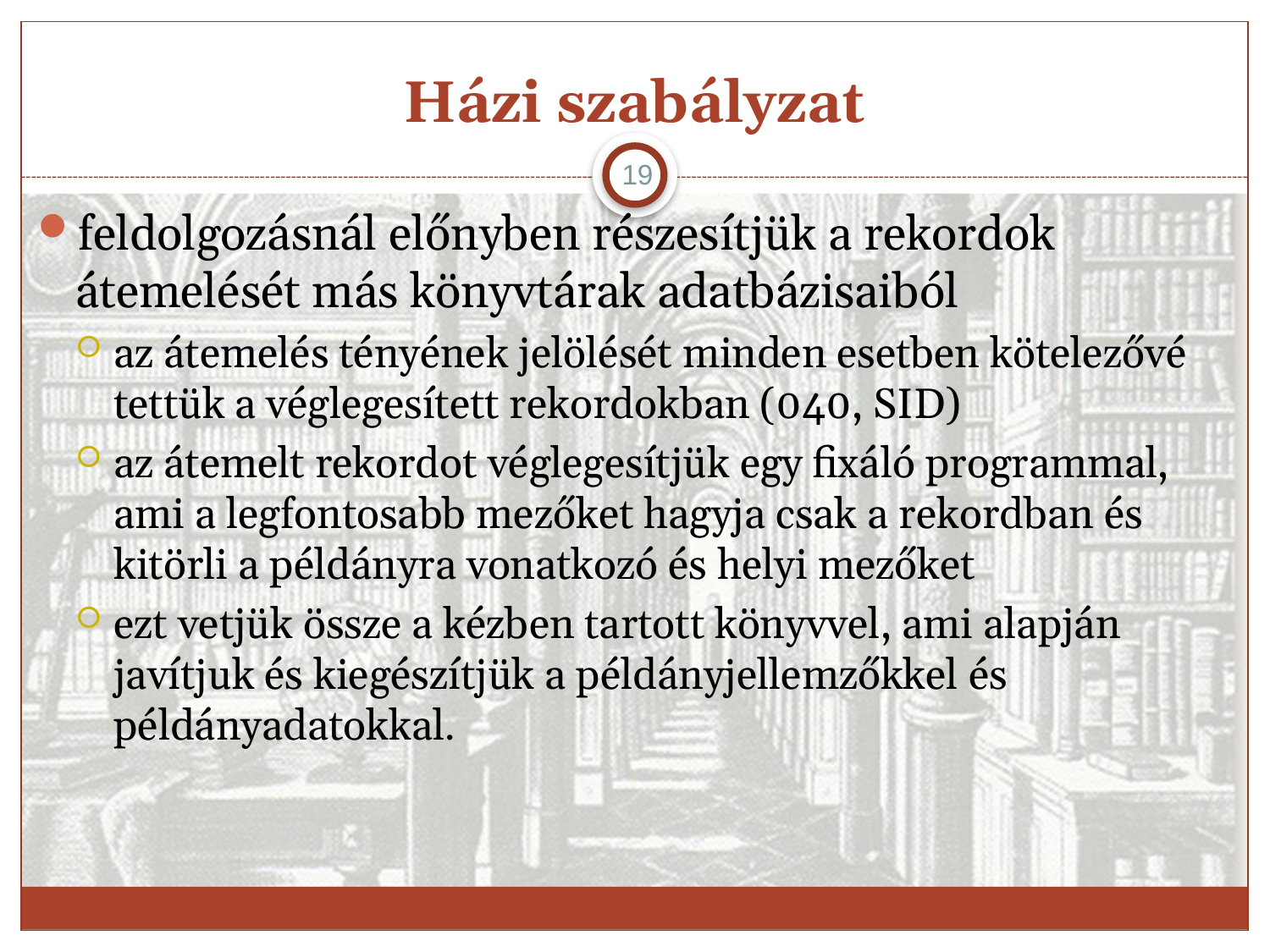

# Házi szabályzat
19
feldolgozásnál előnyben részesítjük a rekordok átemelését más könyvtárak adatbázisaiból
az átemelés tényének jelölését minden esetben kötelezővé tettük a véglegesített rekordokban (040, SID)
az átemelt rekordot véglegesítjük egy fixáló programmal, ami a legfontosabb mezőket hagyja csak a rekordban és kitörli a példányra vonatkozó és helyi mezőket
ezt vetjük össze a kézben tartott könyvvel, ami alapján javítjuk és kiegészítjük a példányjellemzőkkel és példányadatokkal.